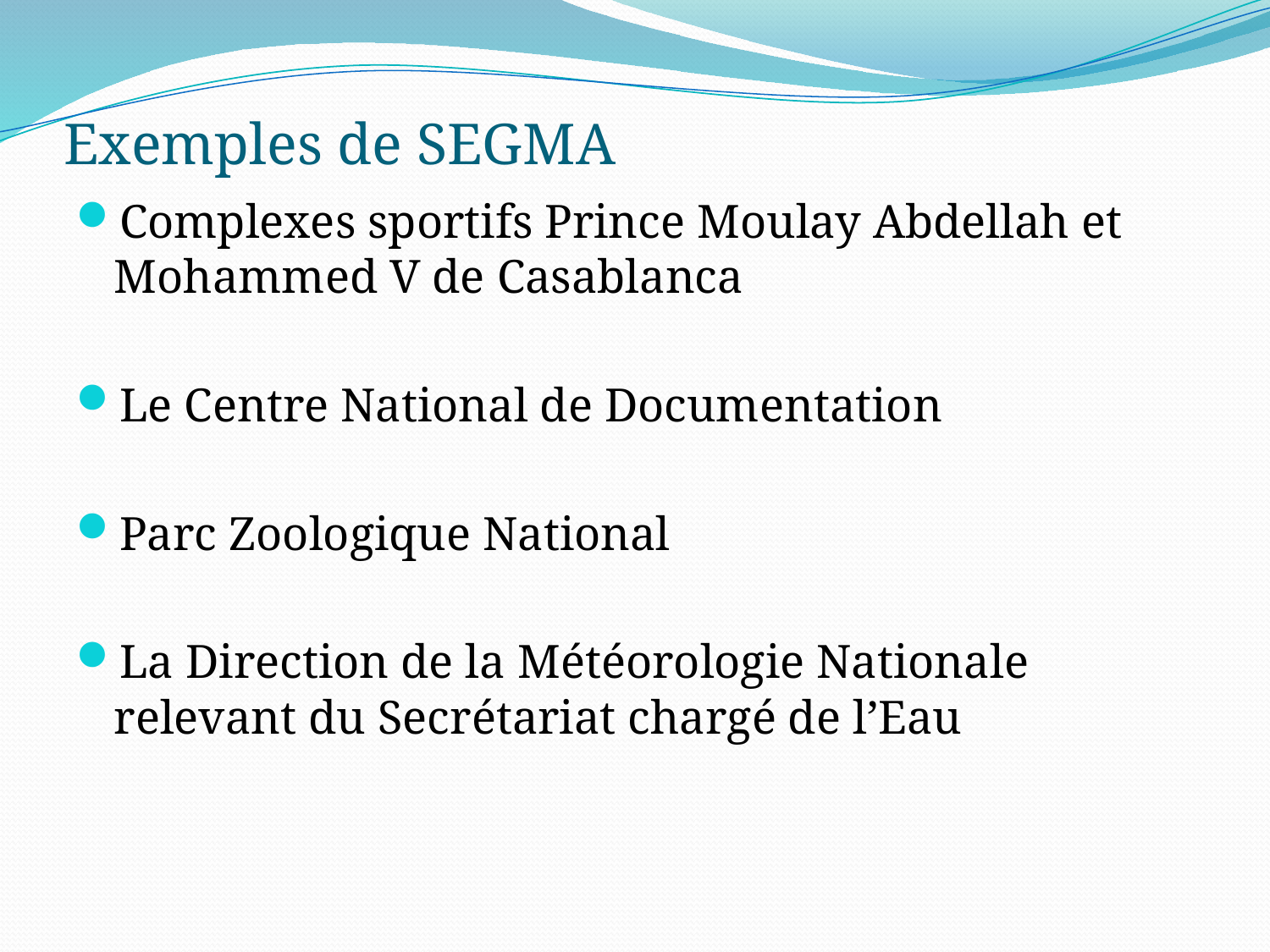

# Exemples de SEGMA
Complexes sportifs Prince Moulay Abdellah et Mohammed V de Casablanca

Le Centre National de Documentation

Parc Zoologique National

La Direction de la Météorologie Nationale relevant du Secrétariat chargé de l’Eau